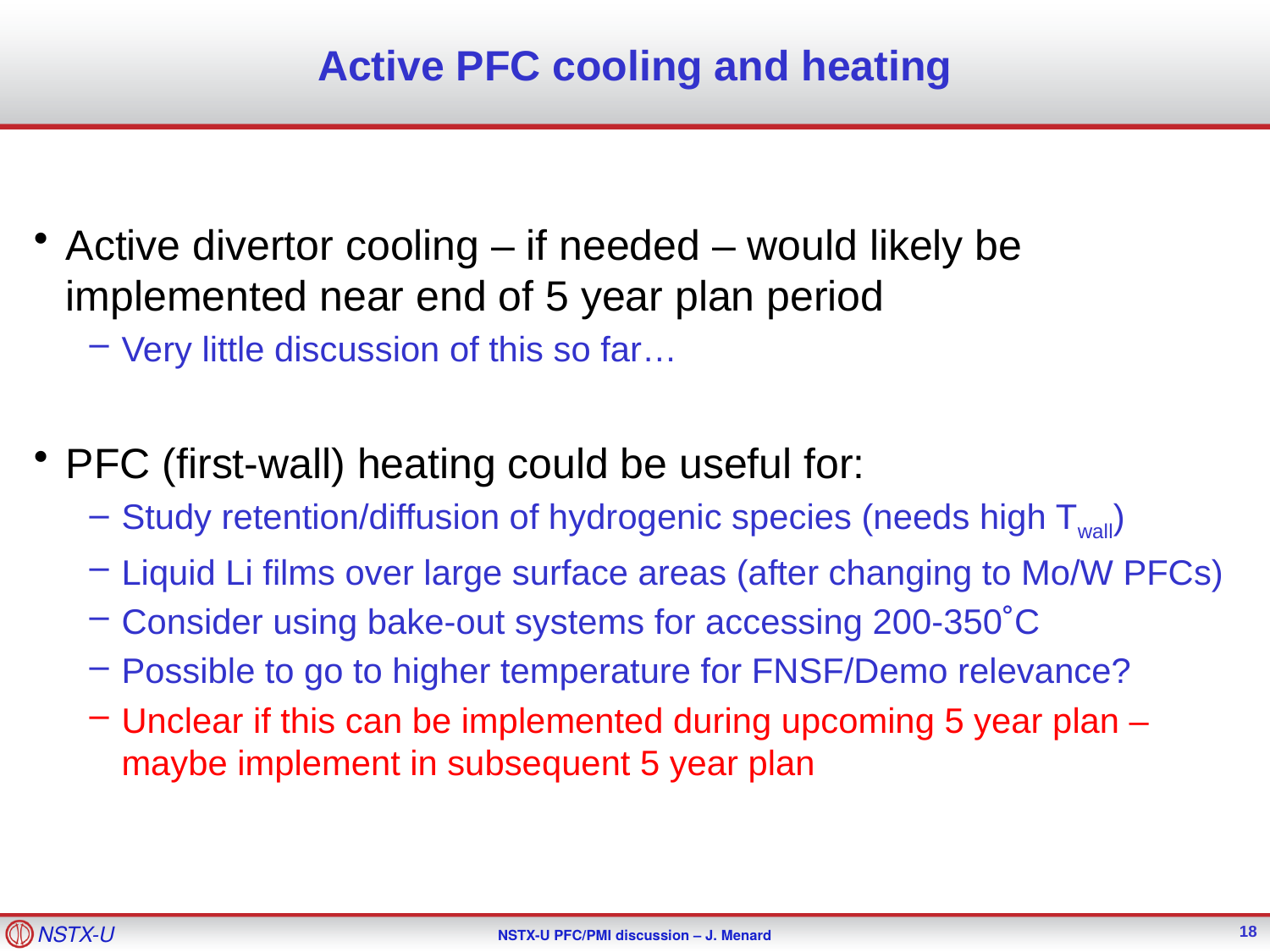

# Active PFC cooling and heating
Active divertor cooling – if needed – would likely be implemented near end of 5 year plan period
Very little discussion of this so far…

PFC (first-wall) heating could be useful for:
Study retention/diffusion of hydrogenic species (needs high Twall)
Liquid Li films over large surface areas (after changing to Mo/W PFCs)
Consider using bake-out systems for accessing 200-350˚C
Possible to go to higher temperature for FNSF/Demo relevance?
Unclear if this can be implemented during upcoming 5 year plan – maybe implement in subsequent 5 year plan
18